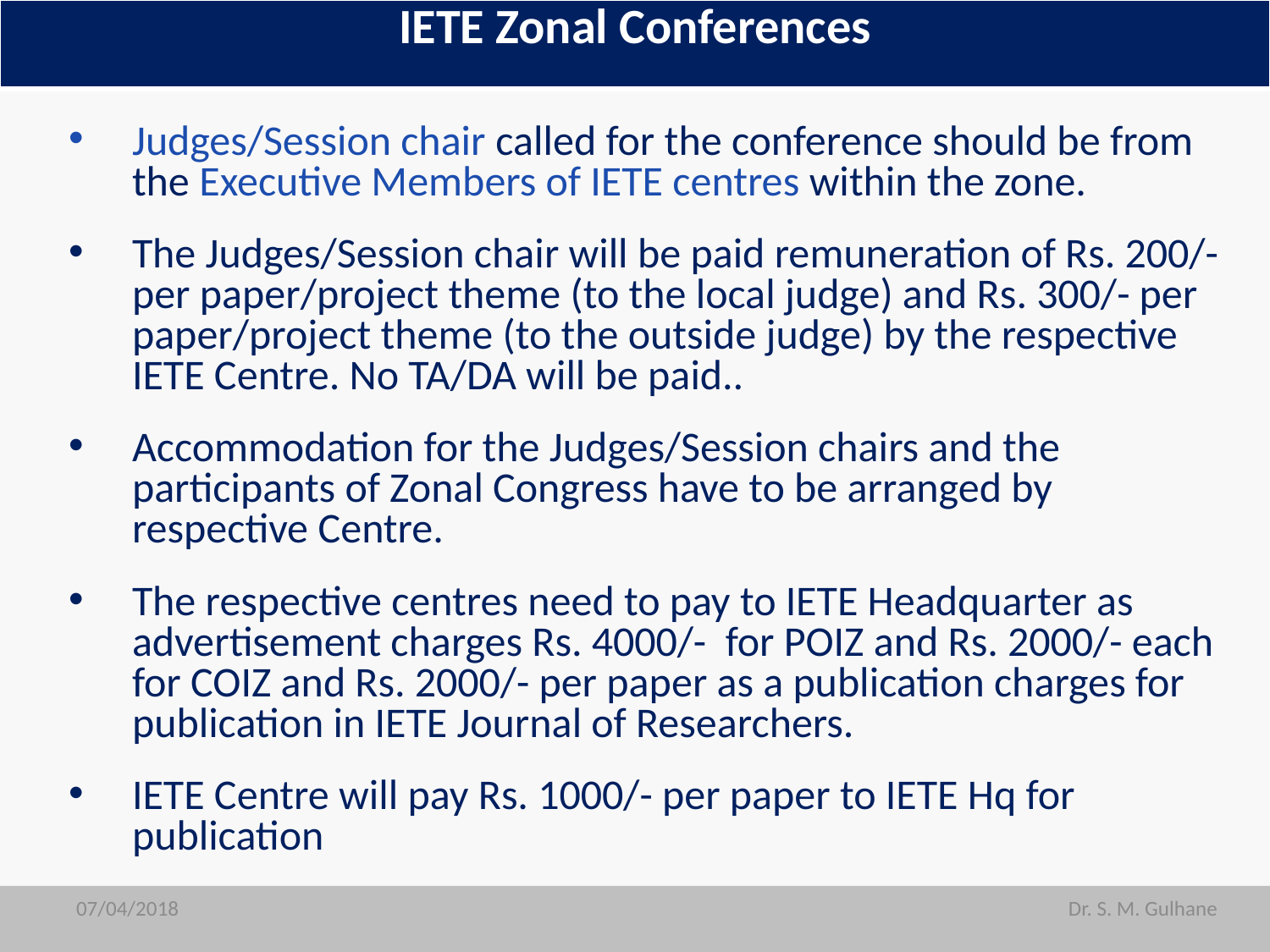

| IETE Zonal Conferences |
| --- |
Judges/Session chair called for the conference should be from the Executive Members of IETE centres within the zone.
The Judges/Session chair will be paid remuneration of Rs. 200/- per paper/project theme (to the local judge) and Rs. 300/- per paper/project theme (to the outside judge) by the respective IETE Centre. No TA/DA will be paid..
Accommodation for the Judges/Session chairs and the participants of Zonal Congress have to be arranged by respective Centre.
The respective centres need to pay to IETE Headquarter as advertisement charges Rs. 4000/-  for POIZ and Rs. 2000/- each for COIZ and Rs. 2000/- per paper as a publication charges for publication in IETE Journal of Researchers.
IETE Centre will pay Rs. 1000/- per paper to IETE Hq for publication

07/04/2018
07/04/2018
Dr. S. M. Gulhane
Dr. S. M. Gulhane